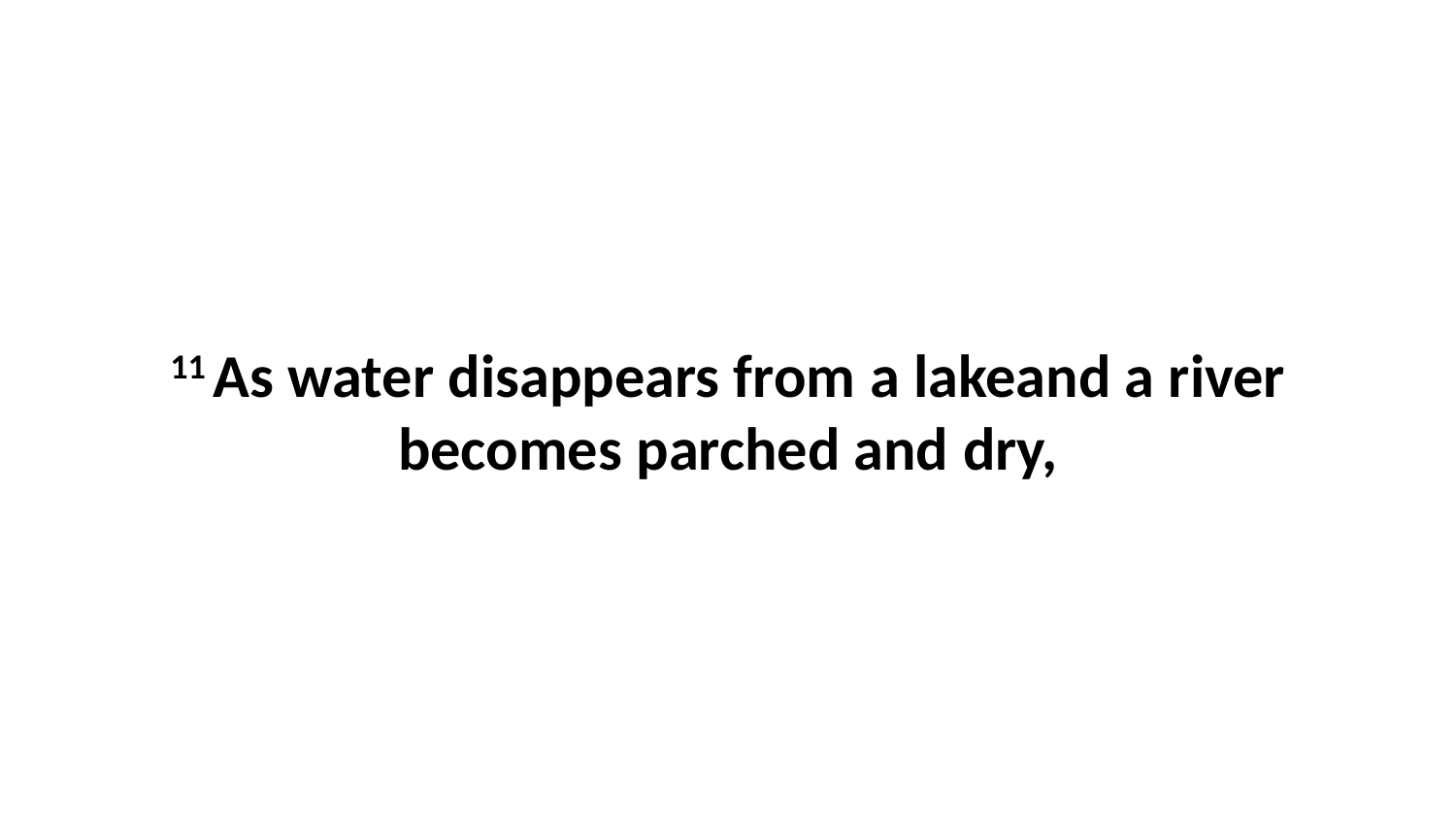

11 As water disappears from a lakeand a river becomes parched and dry,